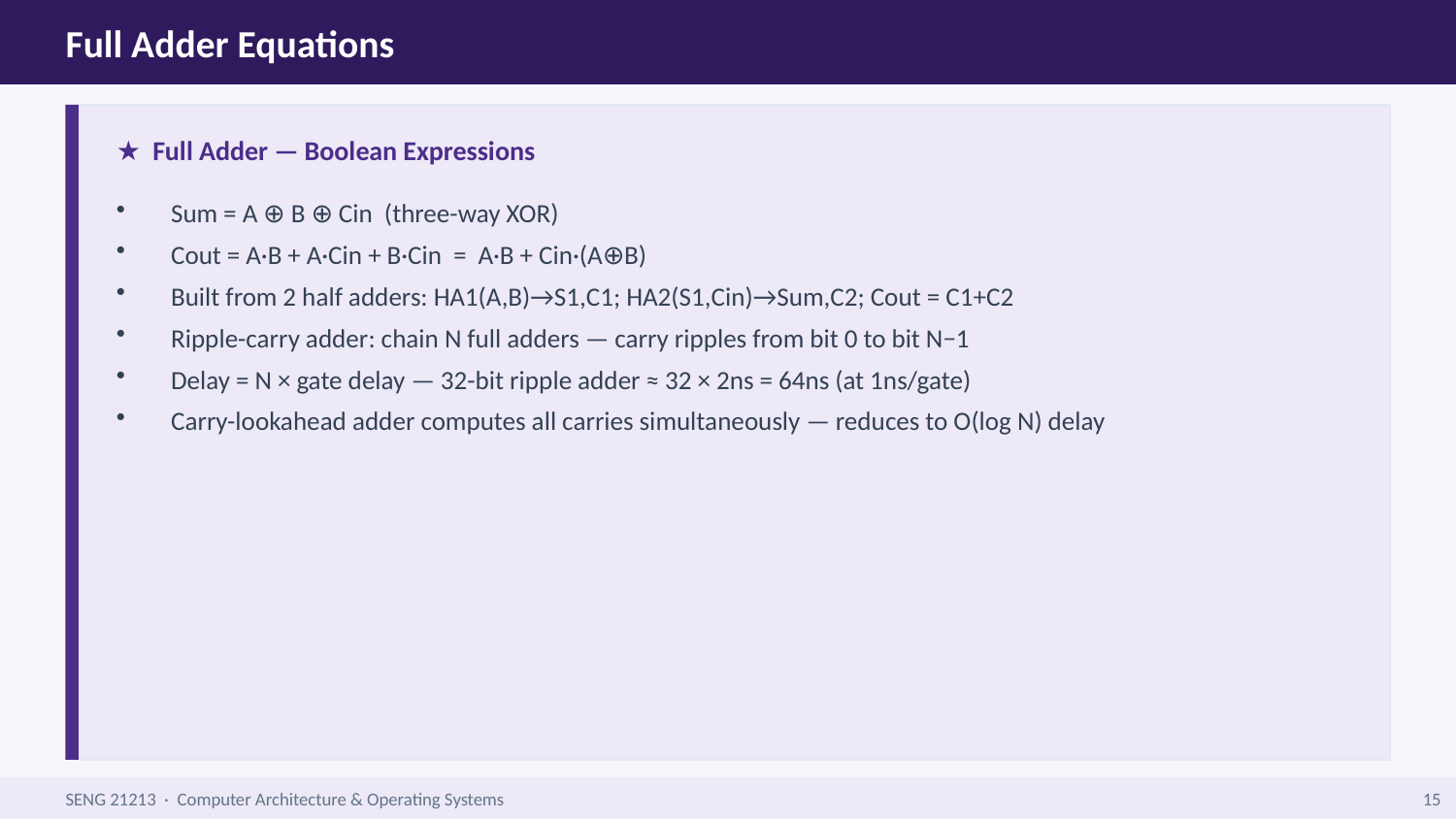

Full Adder Equations

★  Full Adder — Boolean Expressions
Sum = A ⊕ B ⊕ Cin  (three-way XOR)
Cout = A·B + A·Cin + B·Cin  =  A·B + Cin·(A⊕B)
Built from 2 half adders: HA1(A,B)→S1,C1; HA2(S1,Cin)→Sum,C2; Cout = C1+C2
Ripple-carry adder: chain N full adders — carry ripples from bit 0 to bit N−1
Delay = N × gate delay — 32-bit ripple adder ≈ 32 × 2ns = 64ns (at 1ns/gate)
Carry-lookahead adder computes all carries simultaneously — reduces to O(log N) delay

SENG 21213  ·  Computer Architecture & Operating Systems
15